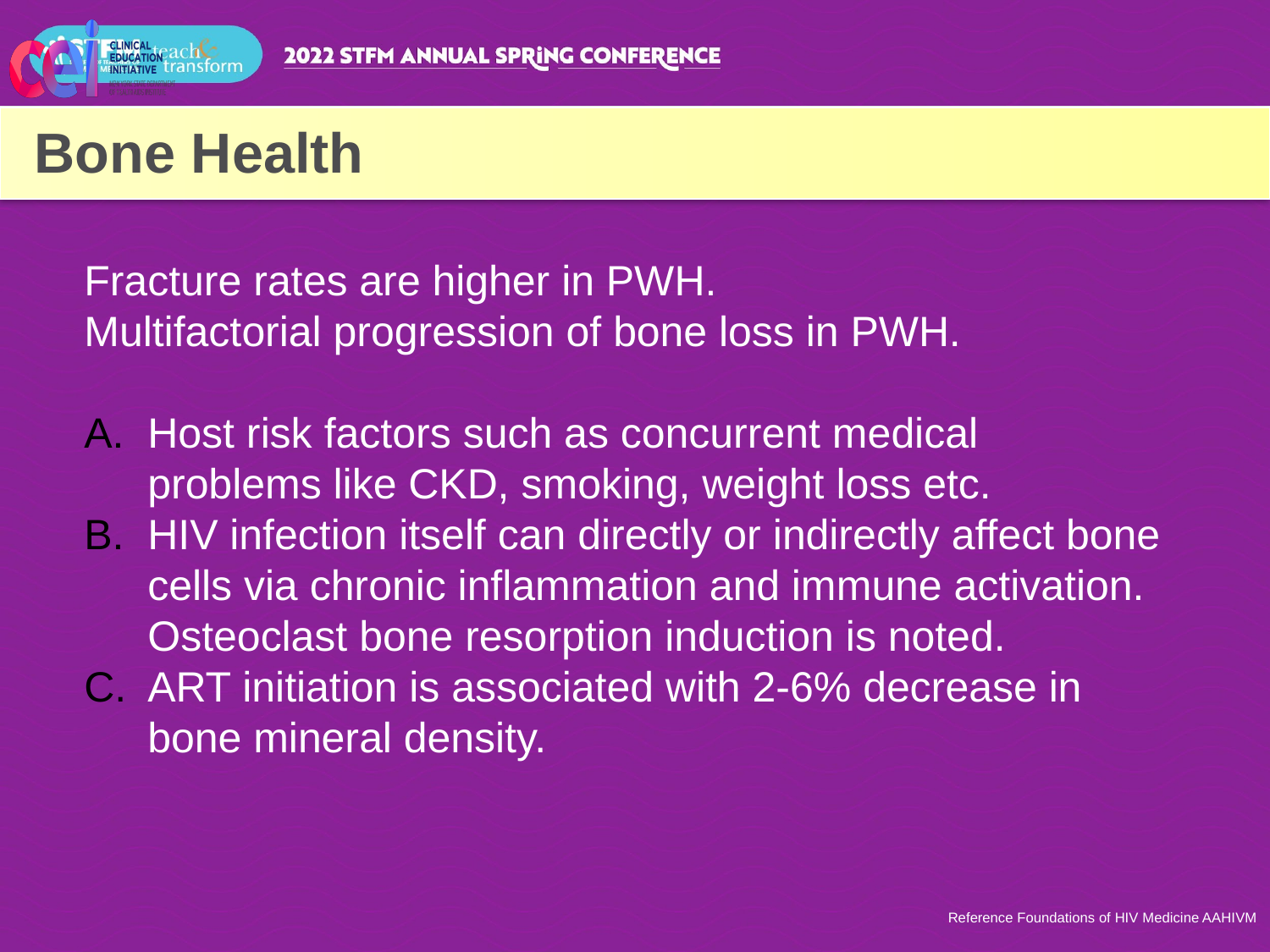

# Bone Health
Fracture rates are higher in PWH.
Multifactorial progression of bone loss in PWH.

Host risk factors such as concurrent medical problems like CKD, smoking, weight loss etc.
HIV infection itself can directly or indirectly affect bone cells via chronic inflammation and immune activation. Osteoclast bone resorption induction is noted.
ART initiation is associated with 2-6% decrease in bone mineral density.
Reference Foundations of HIV Medicine AAHIVM